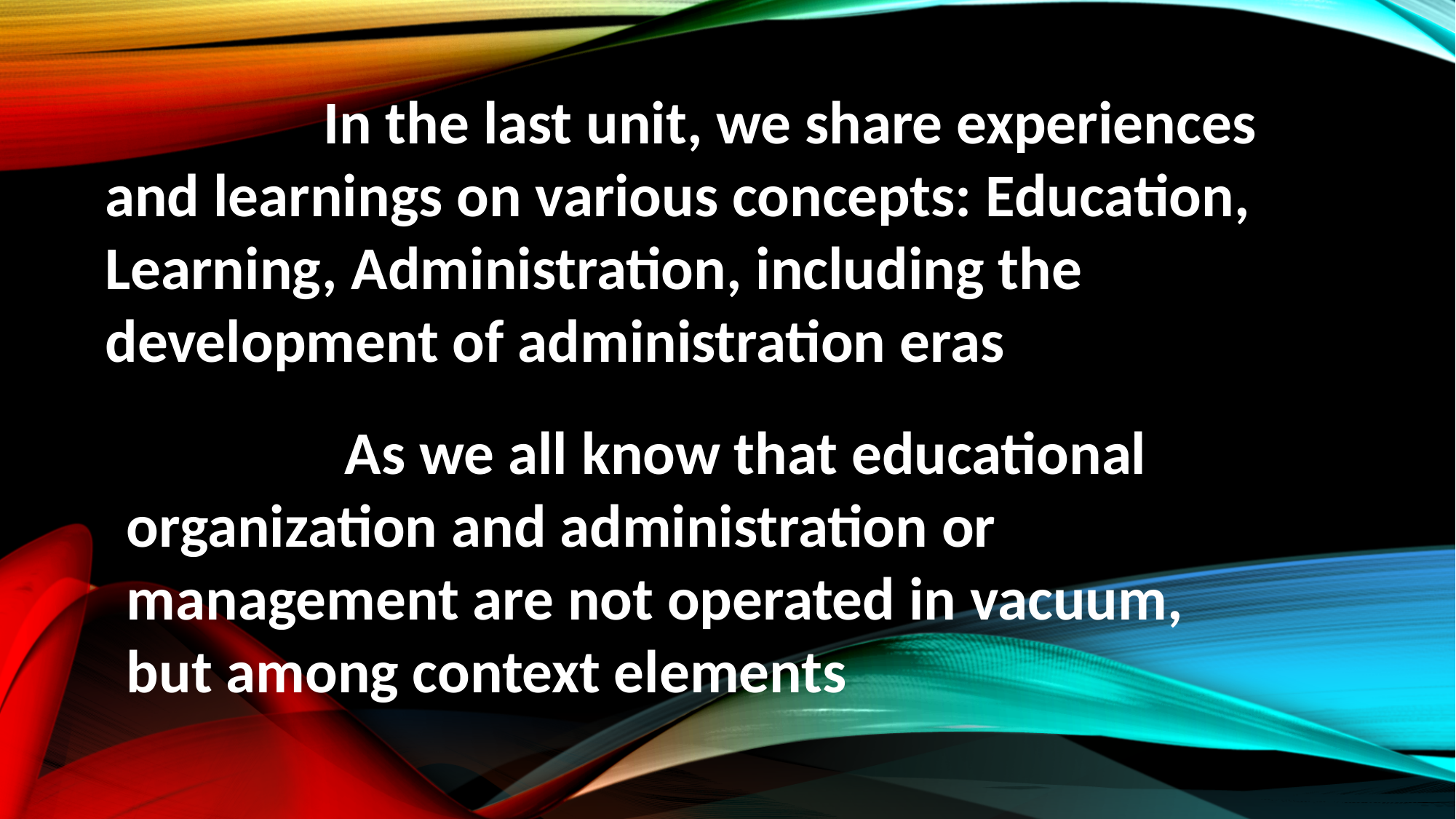

In the last unit, we share experiences and learnings on various concepts: Education, Learning, Administration, including the development of administration eras

		As we all know that educational organization and administration or management are not operated in vacuum, but among context elements